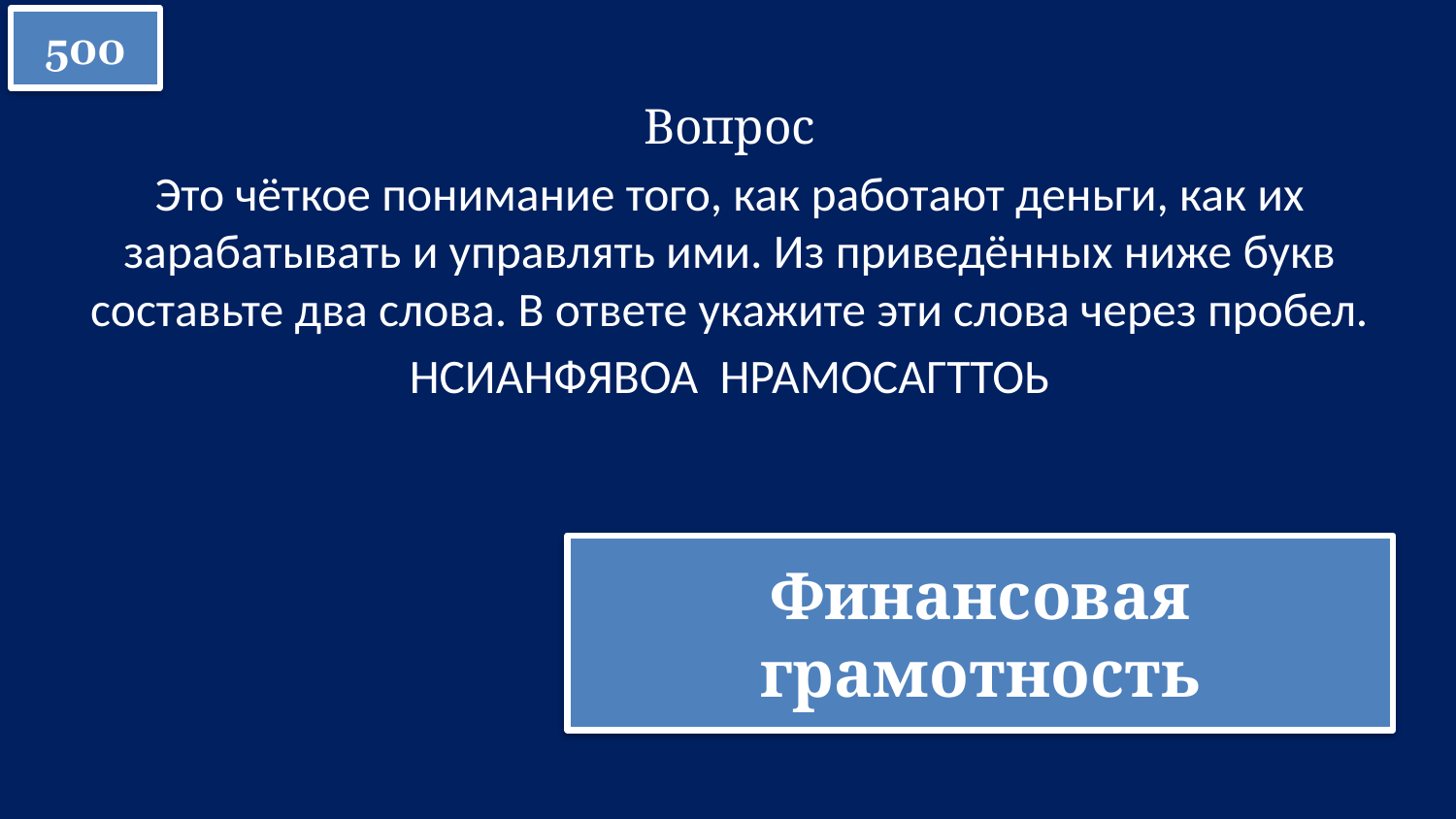

500
Вопрос
Это чёткое понимание того, как работают деньги, как их зарабатывать и управлять ими. Из приведённых ниже букв составьте два слова. В ответе укажите эти слова через пробел.
НСИАНФЯВОА  НРАМОСАГТТОЬ
Финансовая грамотность